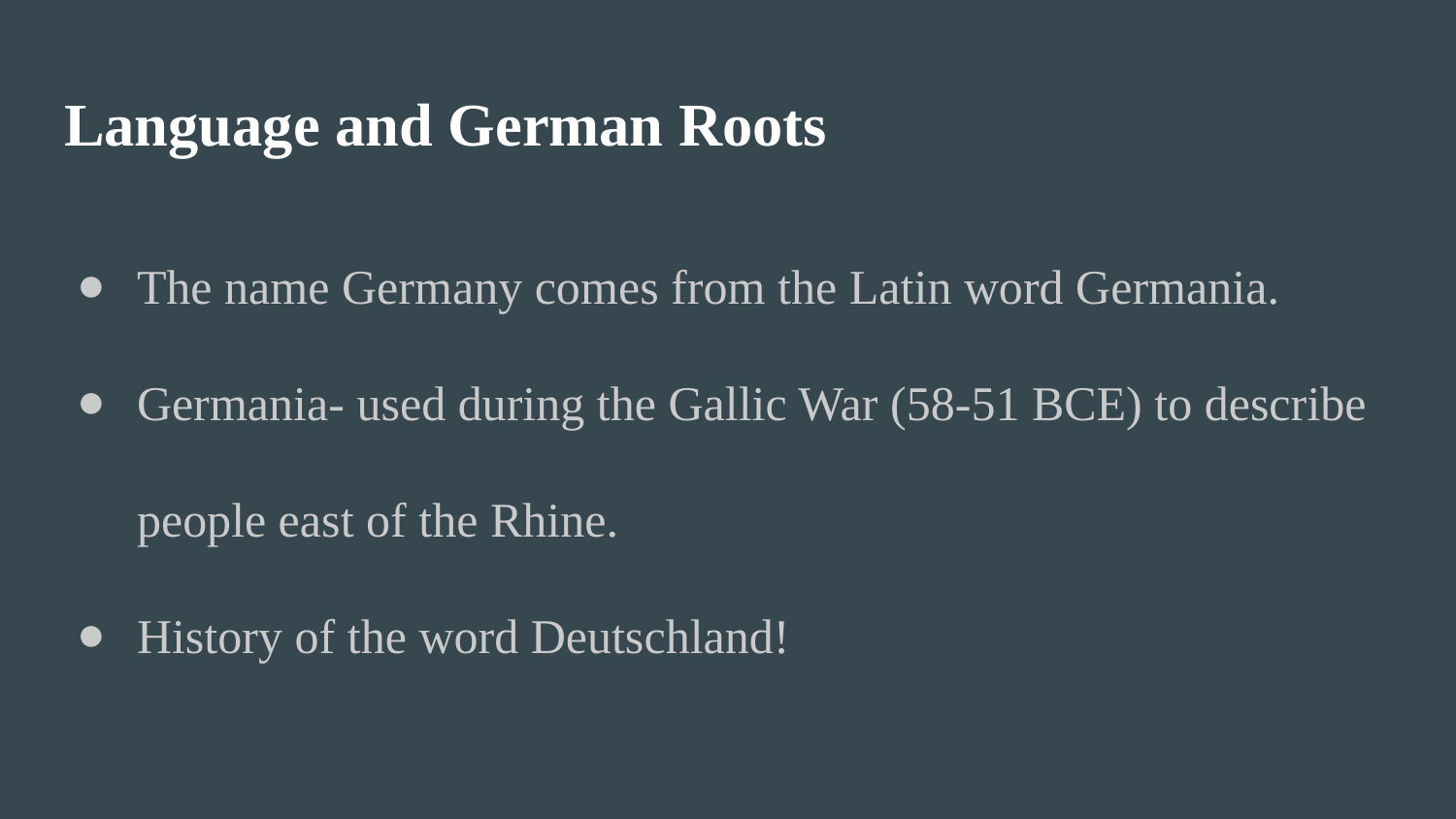

# Language and German Roots
The name Germany comes from the Latin word Germania.
Germania- used during the Gallic War (58-51 BCE) to describe people east of the Rhine.
History of the word Deutschland!